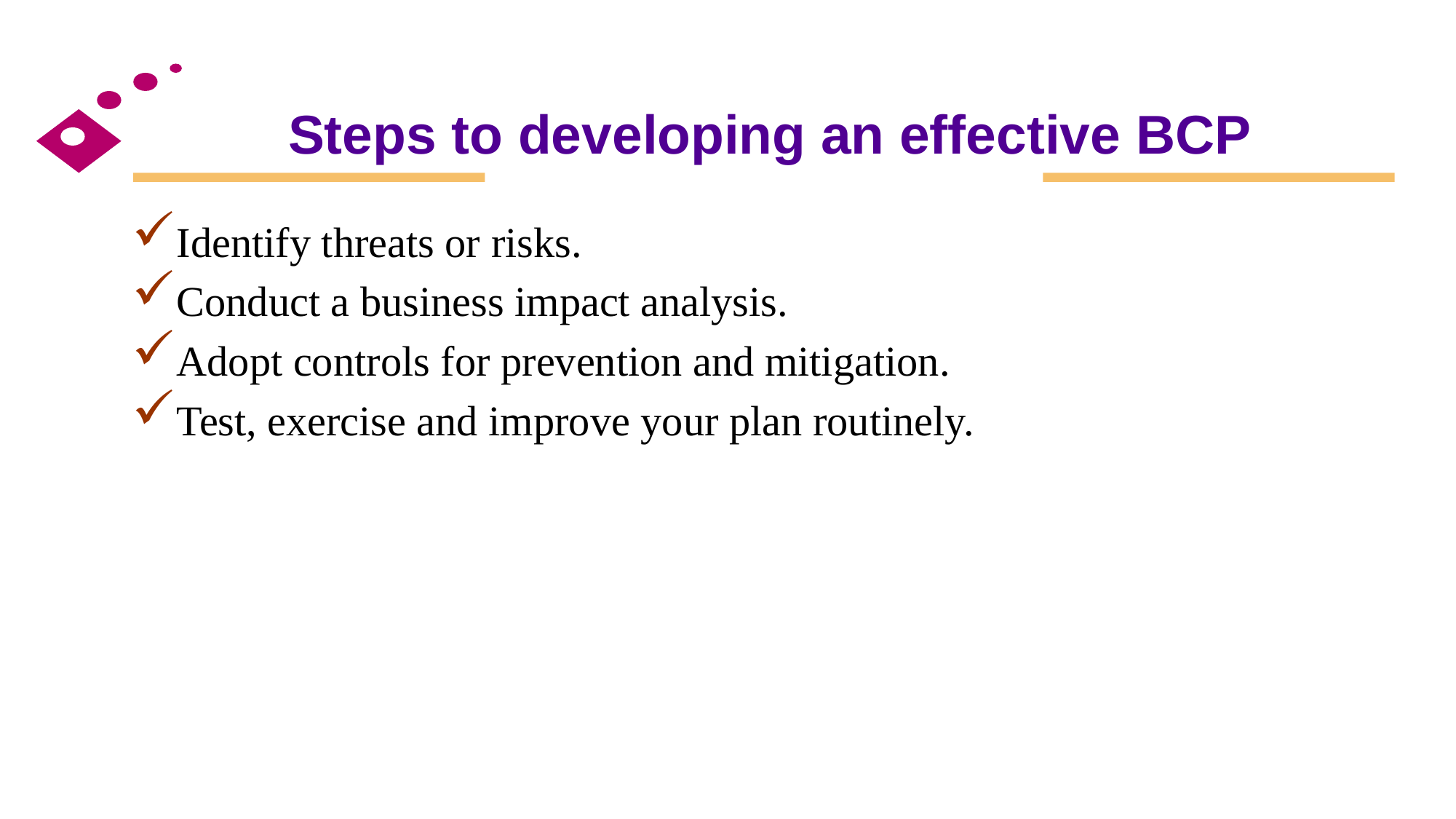

# Steps to developing an effective BCP
Identify threats or risks.
Conduct a business impact analysis.
Adopt controls for prevention and mitigation.
Test, exercise and improve your plan routinely.